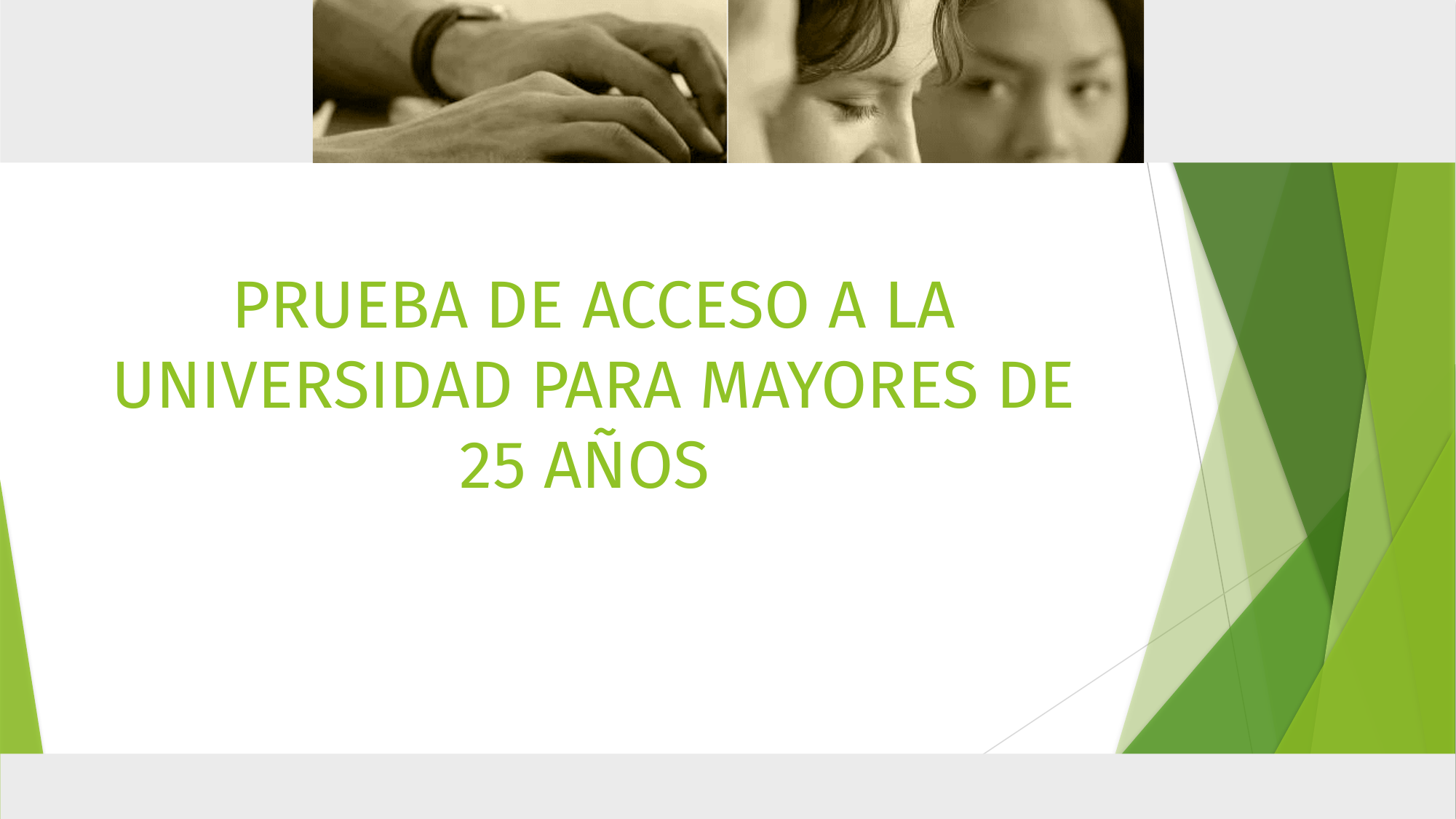

# PRUEBA DE ACCESO A LA UNIVERSIDAD PARA MAYORES DE 25 AÑOS